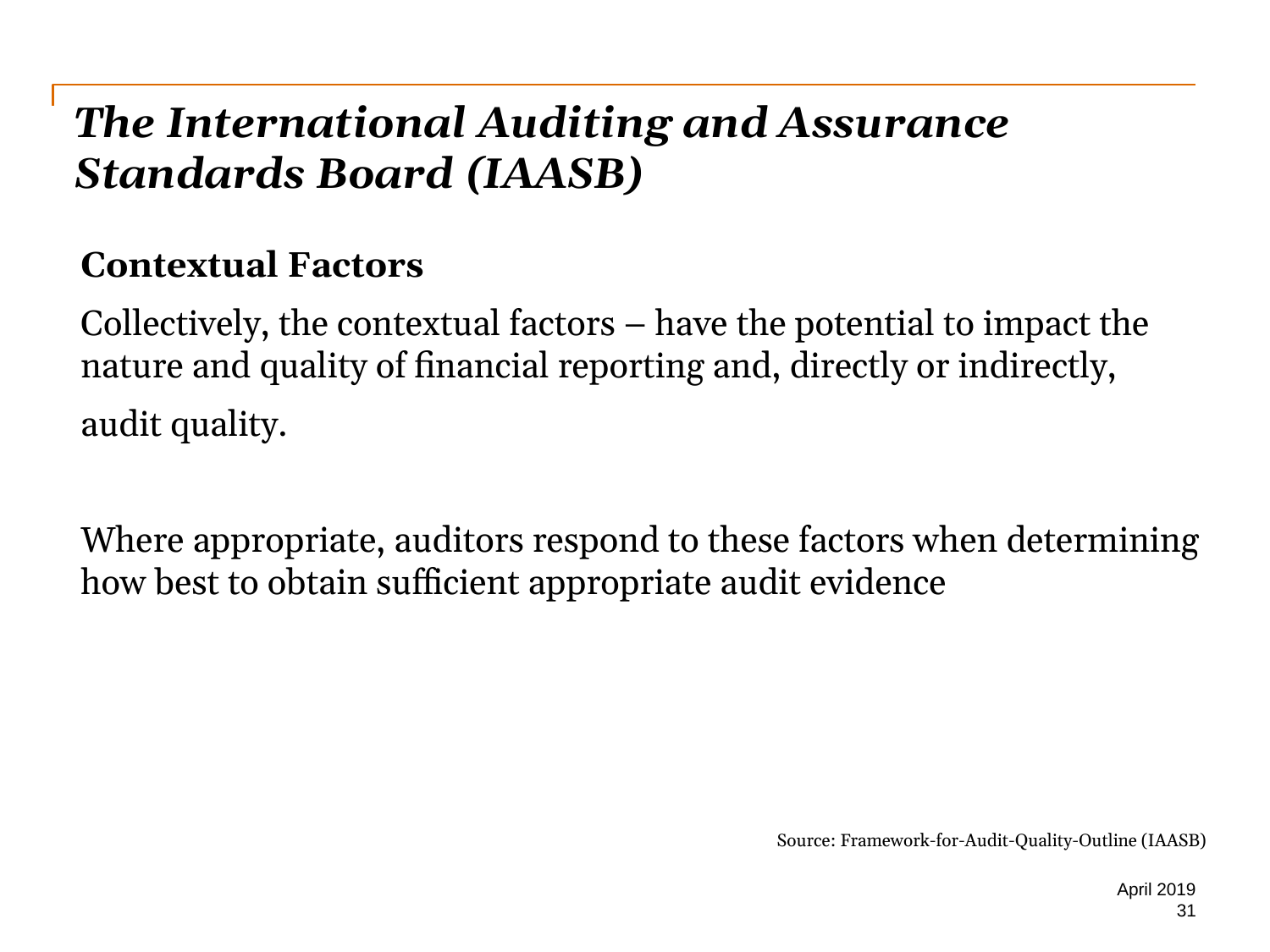

# The International Auditing and Assurance Standards Board (IAASB)
Contextual Factors
Collectively, the contextual factors – have the potential to impact the nature and quality of financial reporting and, directly or indirectly,
audit quality.

Where appropriate, auditors respond to these factors when determining how best to obtain sufficient appropriate audit evidence
Source: Framework-for-Audit-Quality-Outline (IAASB)
April 2019
31